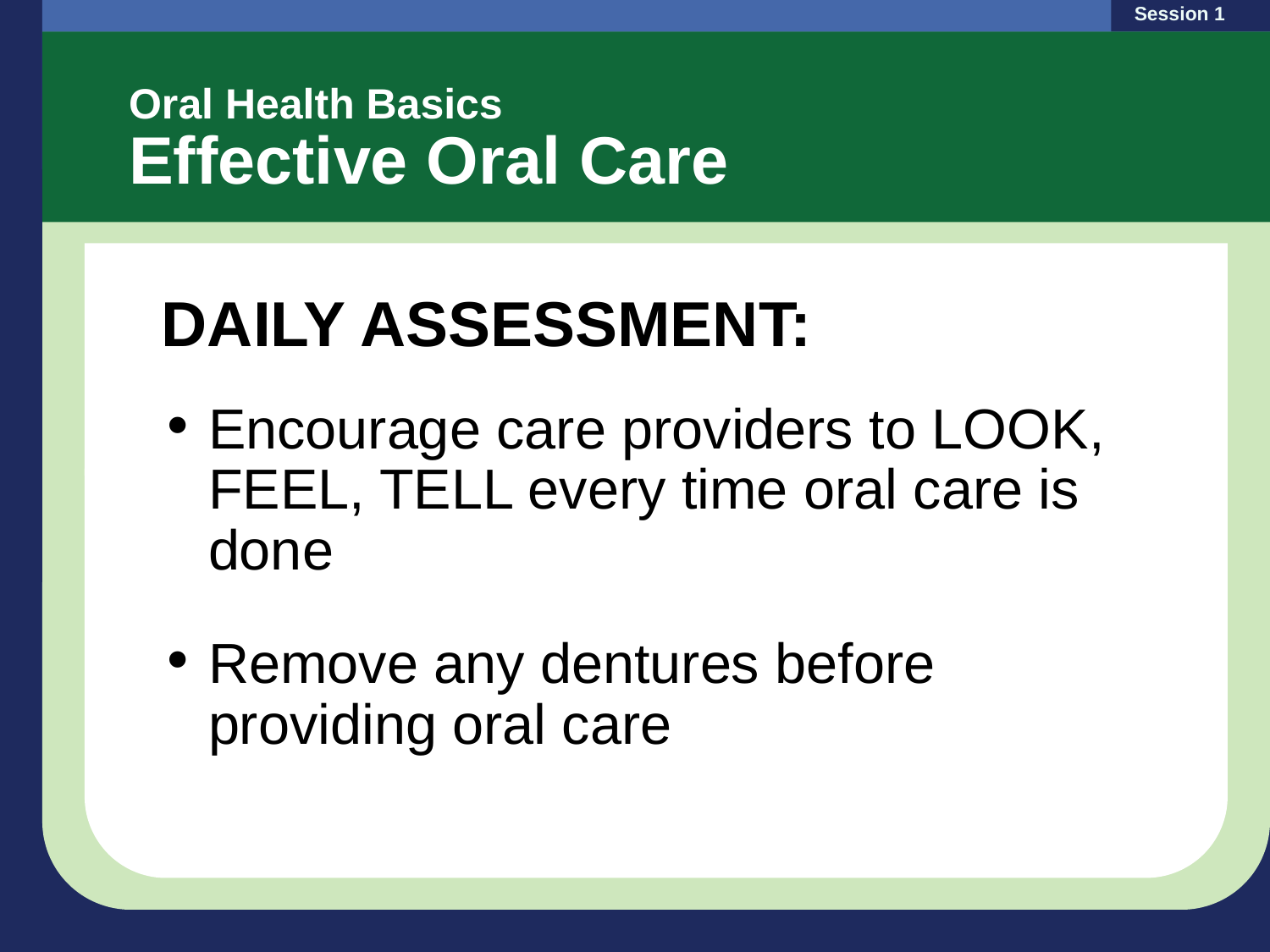

Session 1

Oral Health Basics
Effective Oral Care

DAILY ASSESSMENT:
Encourage care providers to LOOK, FEEL, TELL every time oral care is done
Remove any dentures before providing oral care